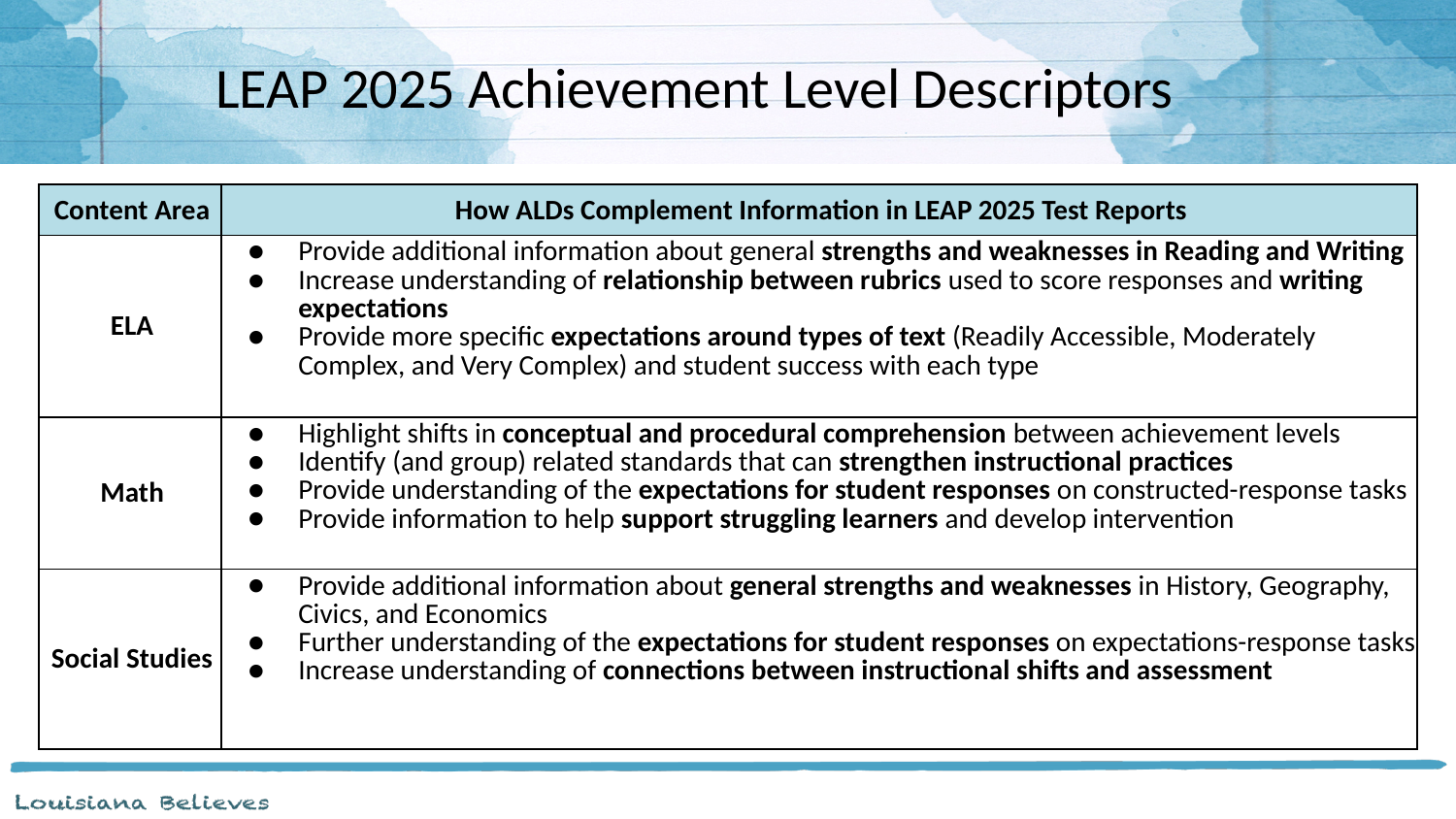

LEAP 2025 Achievement Level Descriptors
| Content Area | How ALDs Complement Information in LEAP 2025 Test Reports |
| --- | --- |
| ELA | Provide additional information about general strengths and weaknesses in Reading and Writing Increase understanding of relationship between rubrics used to score responses and writing expectations Provide more specific expectations around types of text (Readily Accessible, Moderately Complex, and Very Complex) and student success with each type |
| Math | Highlight shifts in conceptual and procedural comprehension between achievement levels Identify (and group) related standards that can strengthen instructional practices Provide understanding of the expectations for student responses on constructed-response tasks Provide information to help support struggling learners and develop intervention |
| Social Studies | Provide additional information about general strengths and weaknesses in History, Geography, Civics, and Economics Further understanding of the expectations for student responses on expectations-response tasks Increase understanding of connections between instructional shifts and assessment |